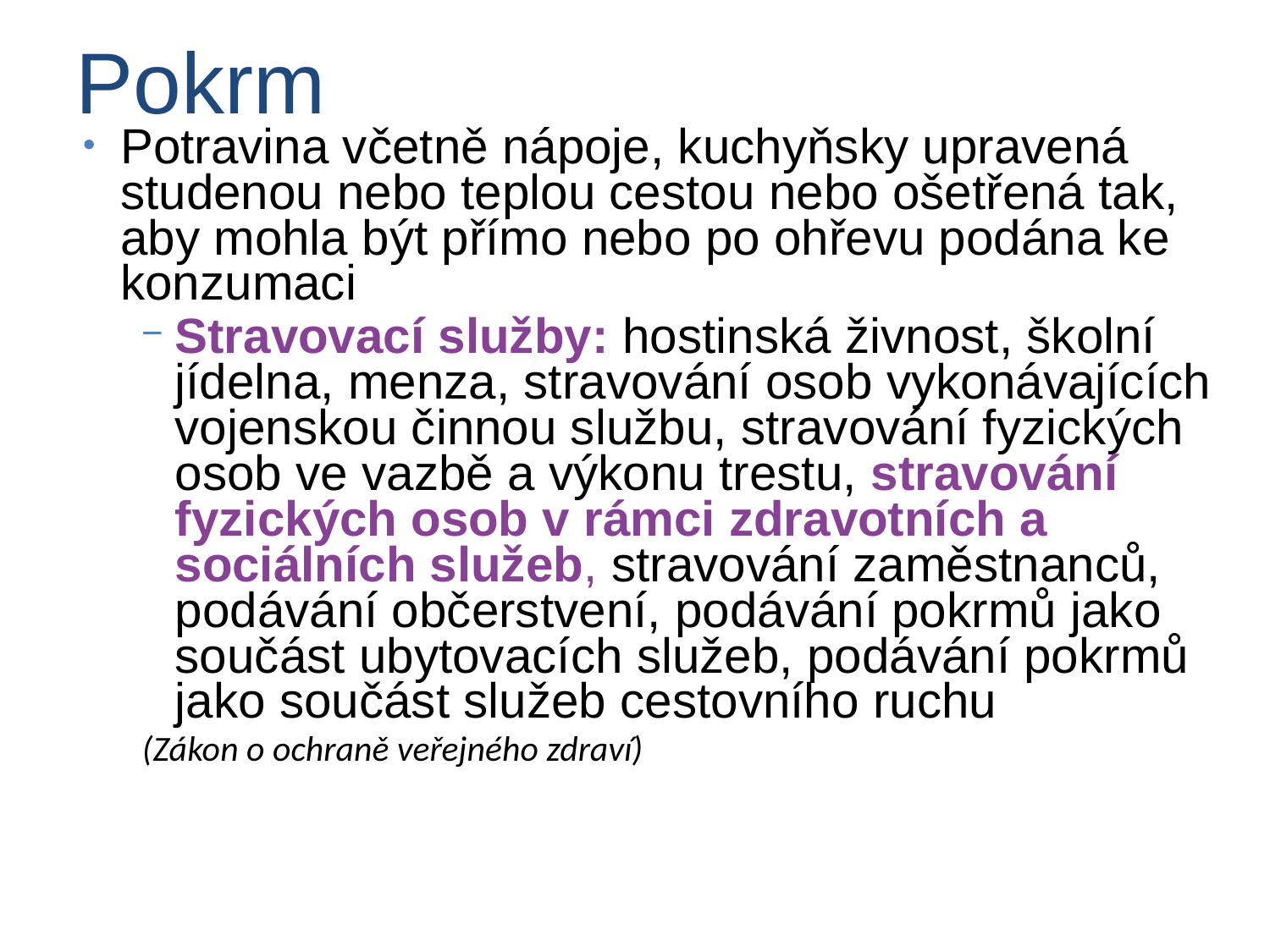

# Pokrm
Potravina včetně nápoje, kuchyňsky upravená studenou nebo teplou cestou nebo ošetřená tak, aby mohla být přímo nebo po ohřevu podána ke konzumaci
Stravovací služby: hostinská živnost, školní jídelna, menza, stravování osob vykonávajících vojenskou činnou službu, stravování fyzických osob ve vazbě a výkonu trestu, stravování fyzických osob v rámci zdravotních a sociálních služeb, stravování zaměstnanců, podávání občerstvení, podávání pokrmů jako součást ubytovacích služeb, podávání pokrmů jako součást služeb cestovního ruchu
(Zákon o ochraně veřejného zdraví)